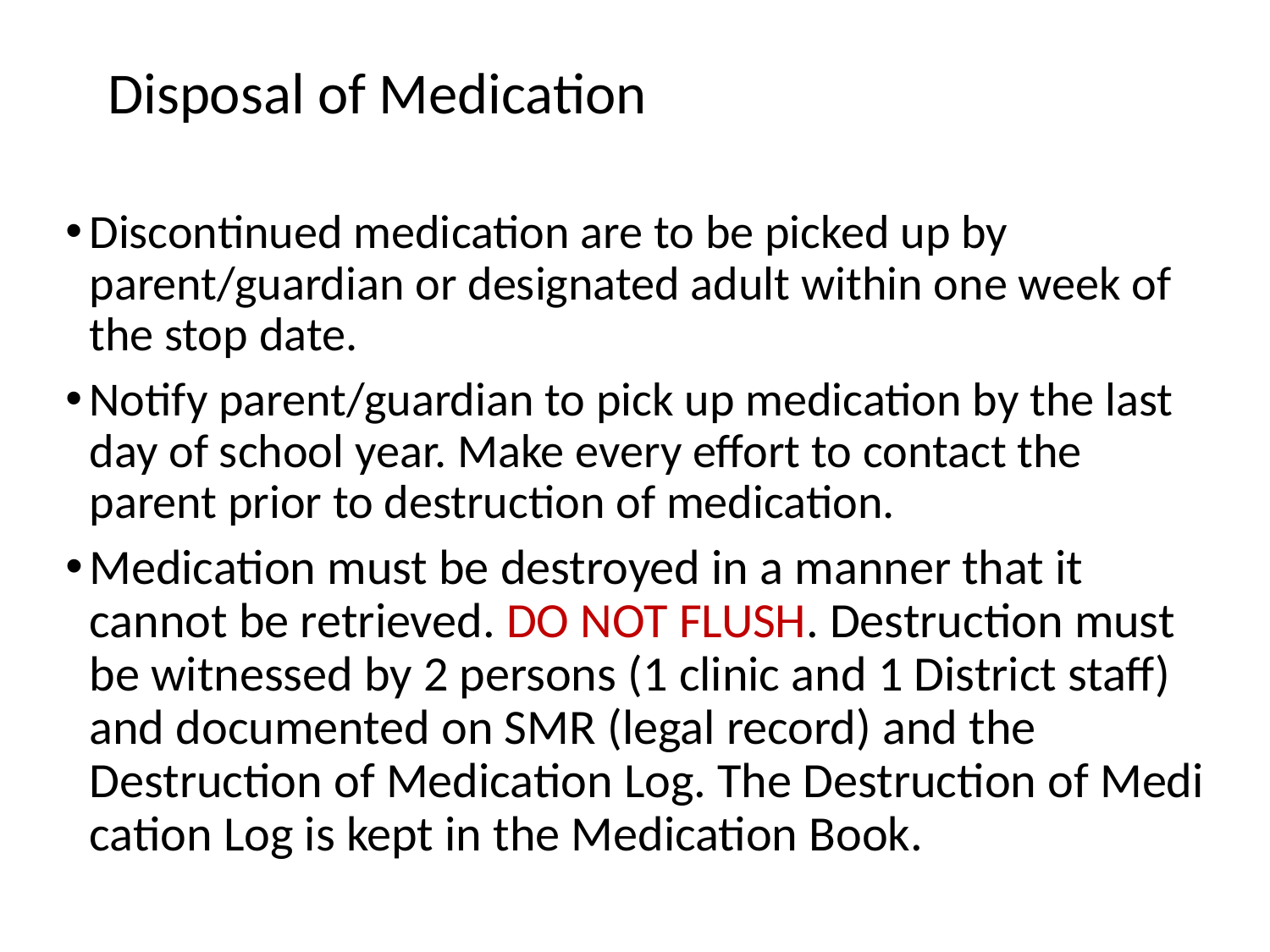

# Disposal of Medication
Discontinued medication are to be picked up by parent/guardian or designated adult within one week of the stop date.
Notify parent/guardian to pick up medication by the last day of school year. Make every effort to contact the parent prior to destruction of medication.
Medication must be destroyed in a manner that it cannot be retrieved. DO NOT FLUSH. Destruction must be witnessed by 2 persons (1 clinic and 1 District staff) and documented on SMR (legal record) and the Destruction of Medication Log. The Destruction of Medi cation Log is kept in the Medication Book.